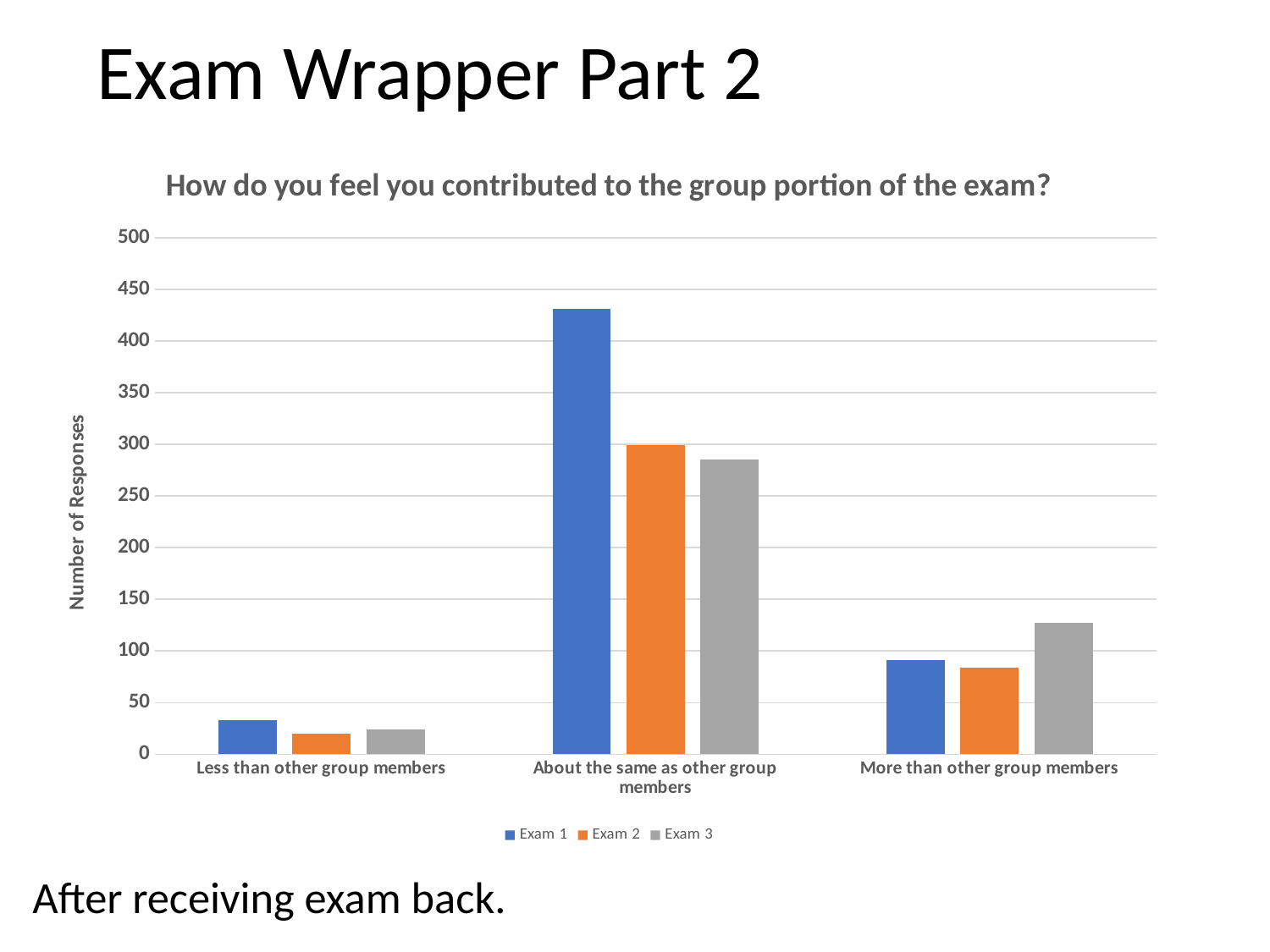

# Exam Wrapper Part 2

### Chart: How do you feel you contributed to the group portion of the exam?

| Category | Exam 1 | Exam 2 | Exam 3 |
|---|---|---|---|
| Less than other group members | 33.0 | 20.0 | 24.0 |
| About the same as other group members | 431.0 | 299.0 | 285.0 |
| More than other group members | 91.0 | 84.0 | 127.0 |
After receiving exam back.